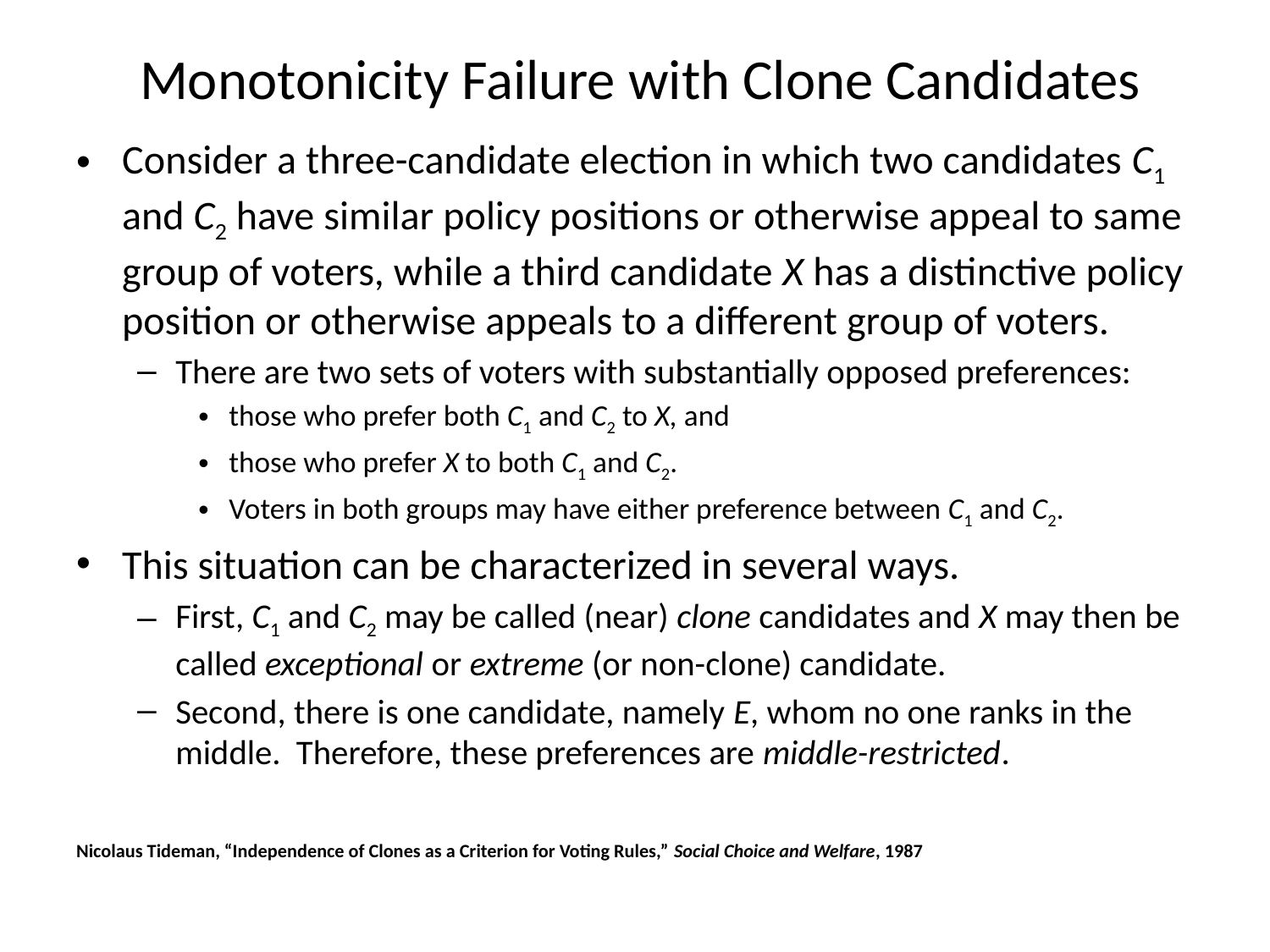

# Monotonicity Failure with Clone Candidates
Consider a three-candidate election in which two candidates C1 and C2 have similar policy positions or otherwise appeal to same group of voters, while a third candidate X has a distinctive policy position or otherwise appeals to a different group of voters.
There are two sets of voters with substantially opposed preferences:
those who prefer both C1 and C2 to X, and
those who prefer X to both C1 and C2.
Voters in both groups may have either preference between C1 and C2.
This situation can be characterized in several ways.
First, C1 and C2 may be called (near) clone candidates and X may then be called exceptional or extreme (or non-clone) candidate.
Second, there is one candidate, namely E, whom no one ranks in the middle.  Therefore, these preferences are middle-restricted.

Nicolaus Tideman, “Independence of Clones as a Criterion for Voting Rules,” Social Choice and Welfare, 1987